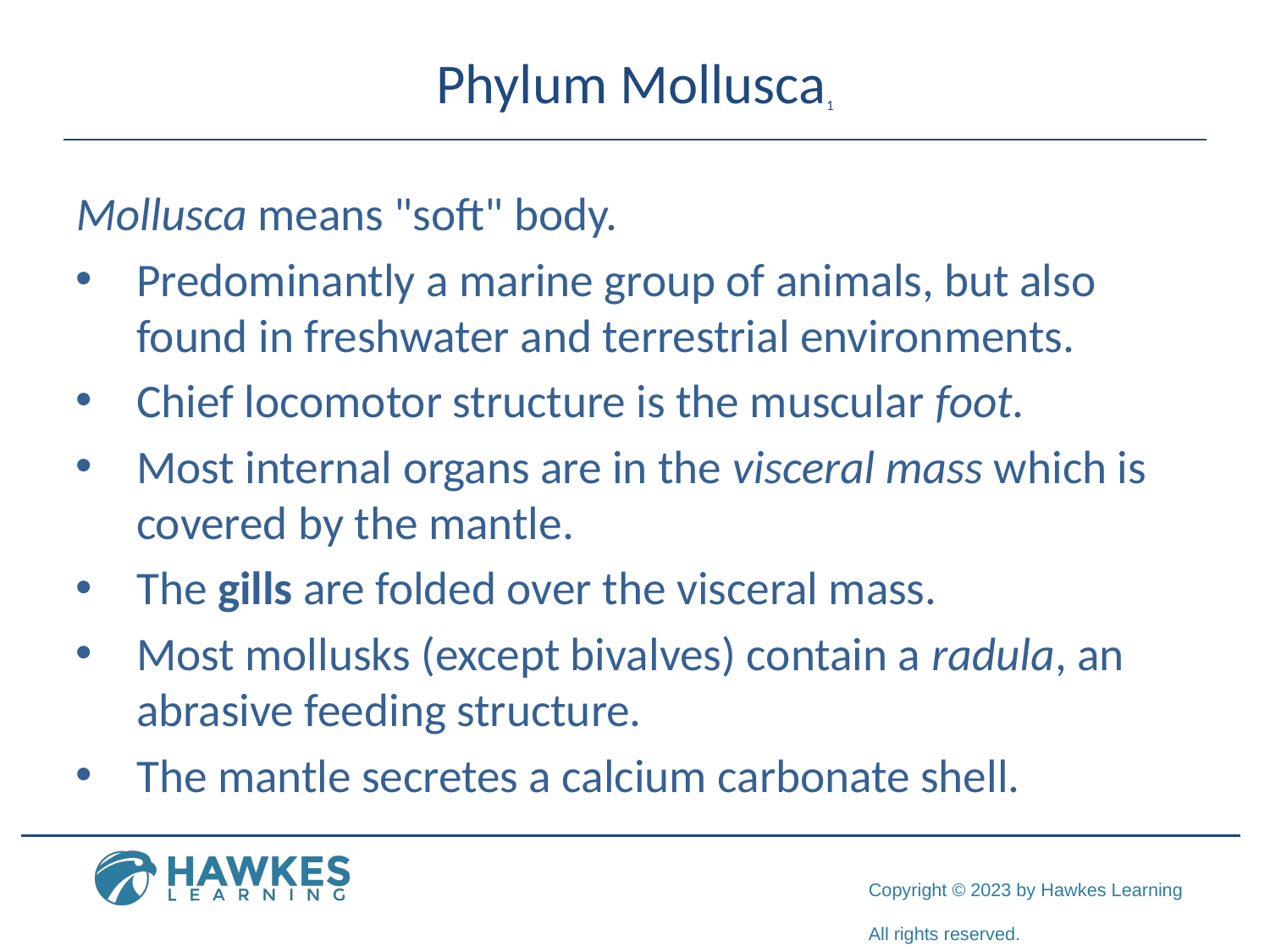

# Phylum Mollusca1
Mollusca means "soft" body.
Predominantly a marine group of animals, but also found in freshwater and terrestrial environments.
Chief locomotor structure is the muscular foot.
Most internal organs are in the visceral mass which is covered by the mantle.
The gills are folded over the visceral mass.
Most mollusks (except bivalves) contain a radula, an abrasive feeding structure.
The mantle secretes a calcium carbonate shell.